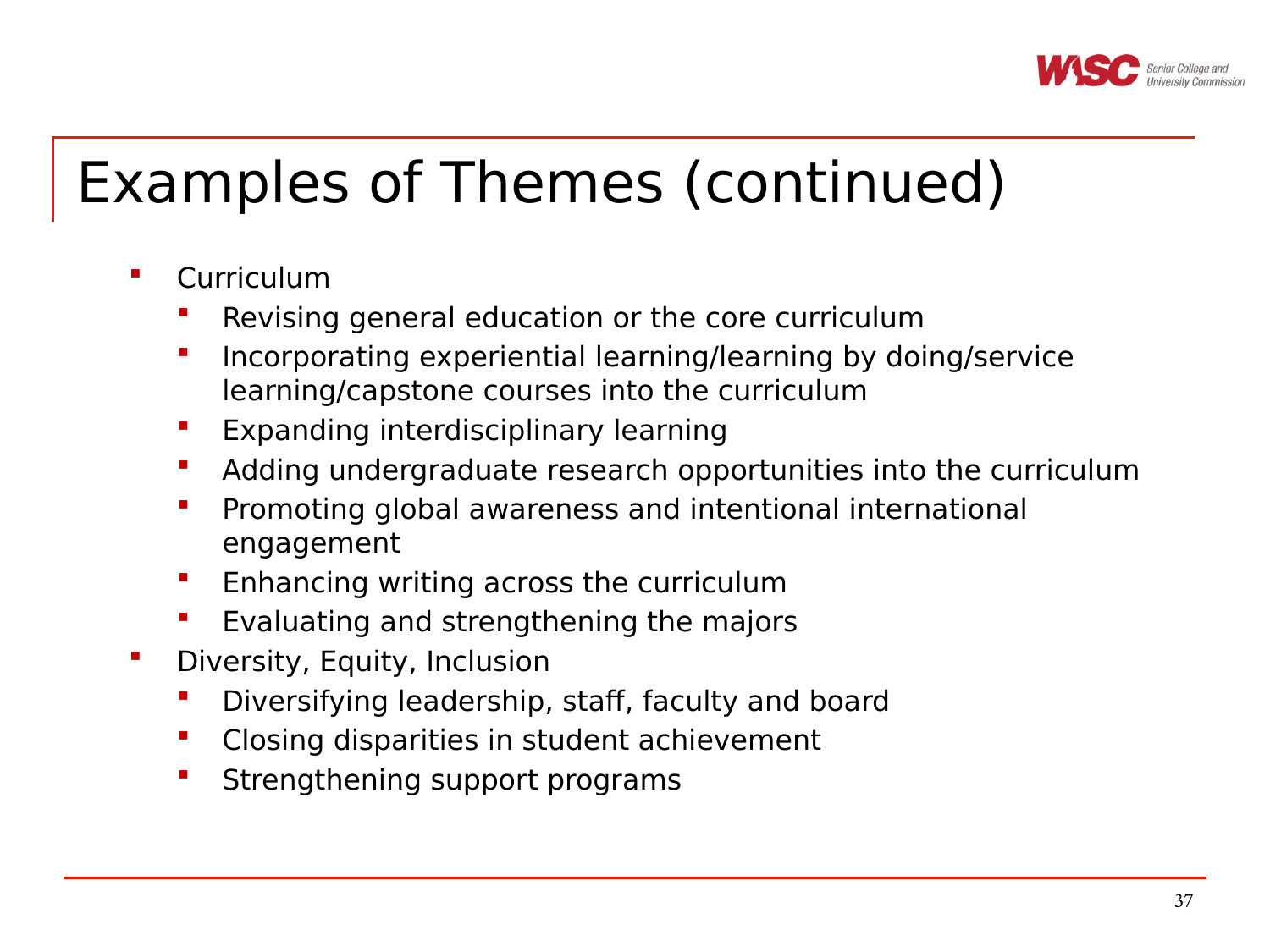

# Examples of Themes (continued)
Curriculum
Revising general education or the core curriculum
Incorporating experiential learning/learning by doing/service learning/capstone courses into the curriculum
Expanding interdisciplinary learning
Adding undergraduate research opportunities into the curriculum
Promoting global awareness and intentional international engagement
Enhancing writing across the curriculum
Evaluating and strengthening the majors
Diversity, Equity, Inclusion
Diversifying leadership, staff, faculty and board
Closing disparities in student achievement
Strengthening support programs

37